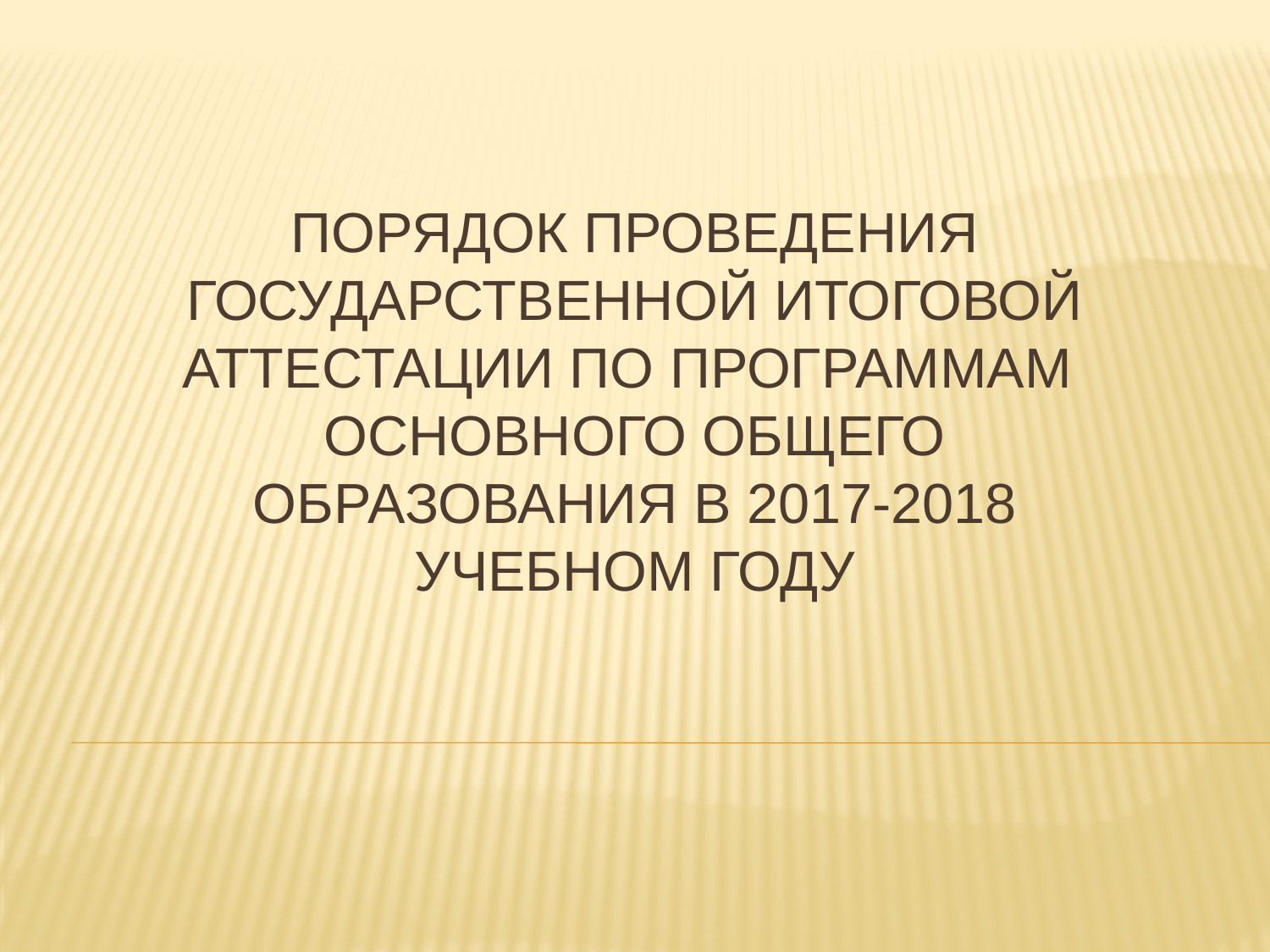

# Порядок проведения государственной итоговой аттестации по программам  основного общего образования в 2017-2018 учебном году